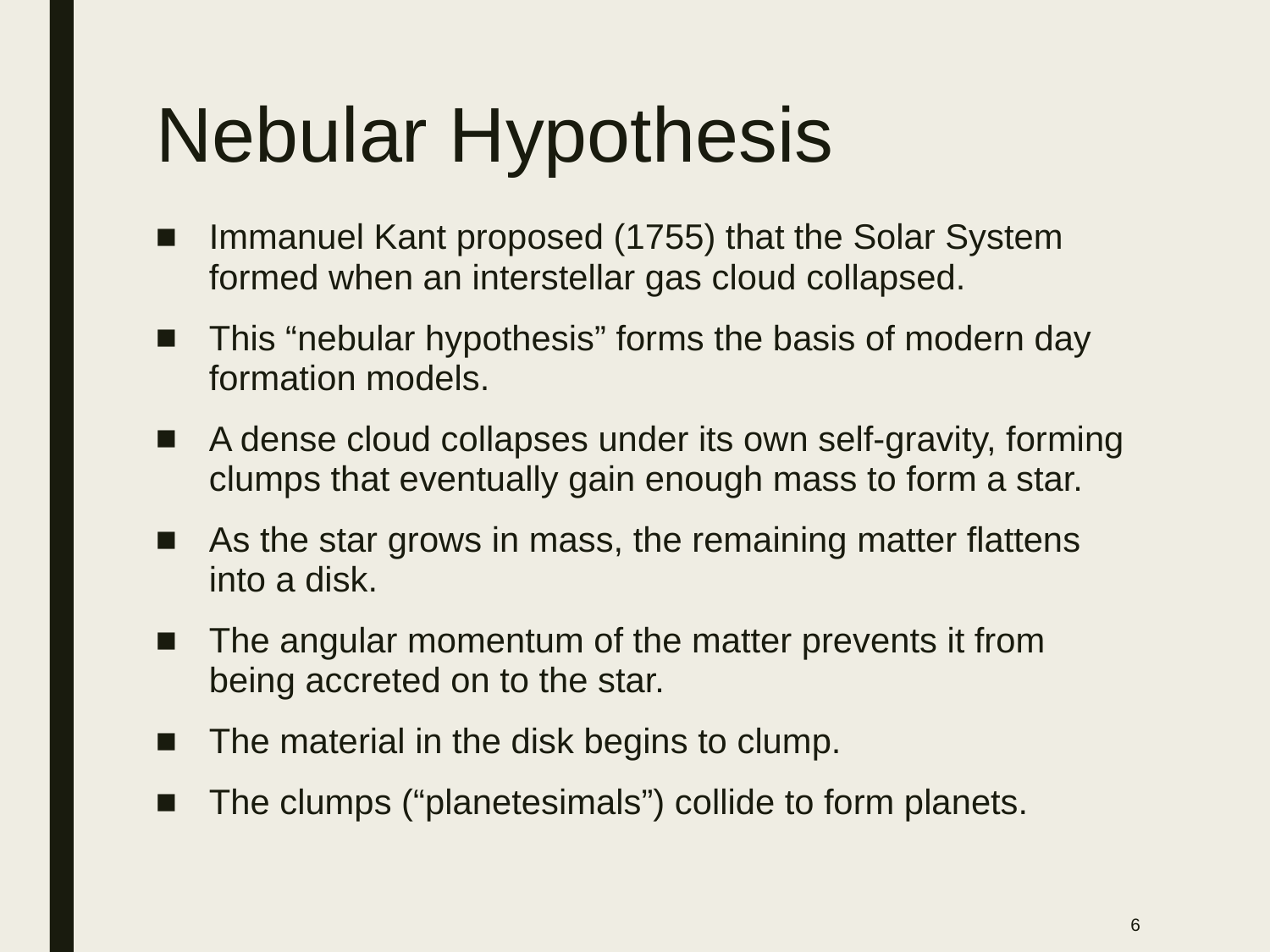

Nebular Hypothesis
Immanuel Kant proposed (1755) that the Solar System formed when an interstellar gas cloud collapsed.
This “nebular hypothesis” forms the basis of modern day formation models.
A dense cloud collapses under its own self-gravity, forming clumps that eventually gain enough mass to form a star.
As the star grows in mass, the remaining matter flattens into a disk.
The angular momentum of the matter prevents it from being accreted on to the star.
The material in the disk begins to clump.
The clumps (“planetesimals”) collide to form planets.

6